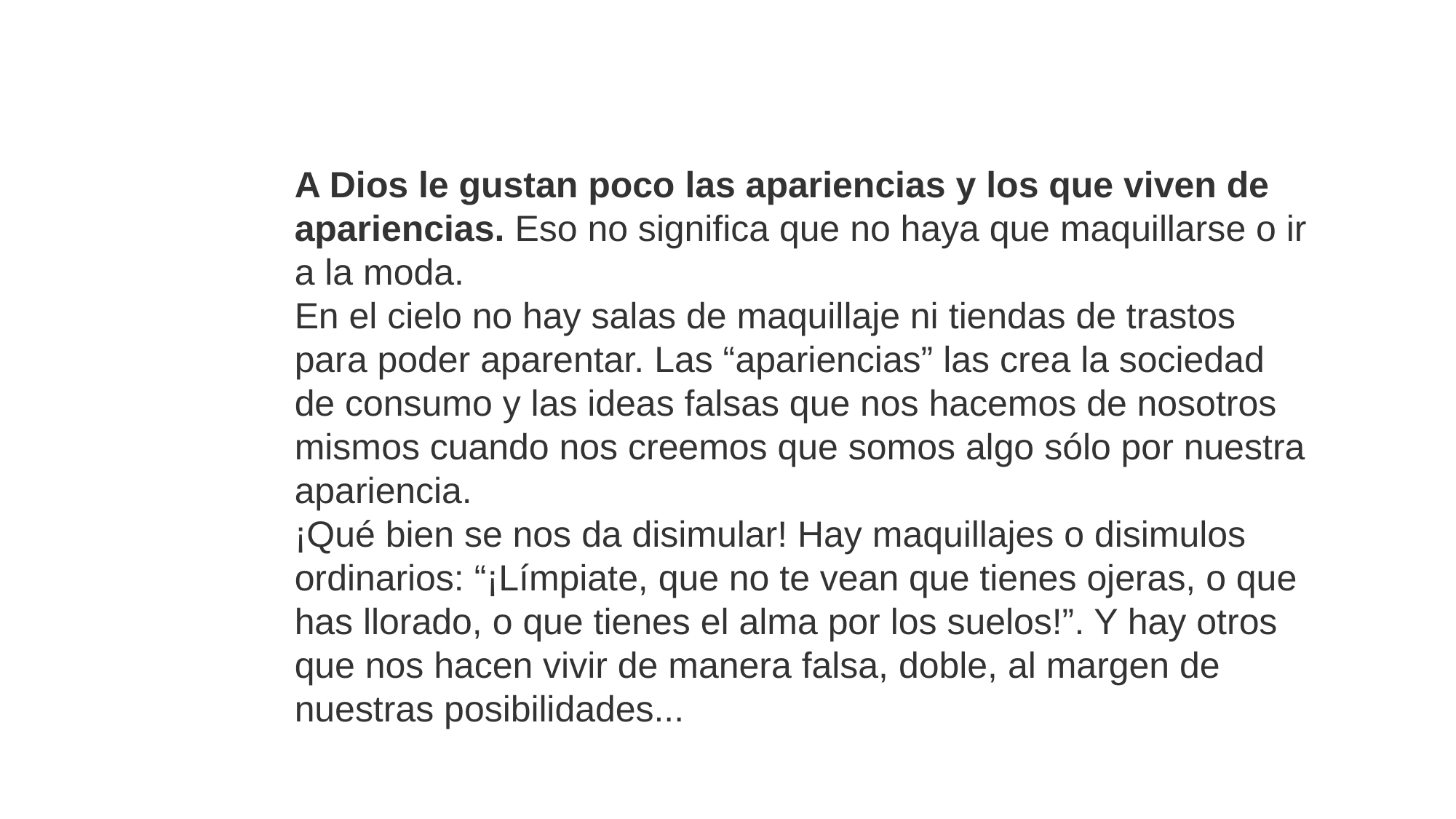

A Dios le gustan poco las apariencias y los que viven de apariencias. Eso no significa que no haya que maquillarse o ir a la moda.
En el cielo no hay salas de maquillaje ni tiendas de trastos para poder aparentar. Las “apariencias” las crea la sociedad de consumo y las ideas falsas que nos hacemos de nosotros mismos cuando nos creemos que somos algo sólo por nuestra apariencia.
¡Qué bien se nos da disimular! Hay maquillajes o disimulos ordinarios: “¡Límpiate, que no te vean que tienes ojeras, o que has llorado, o que tienes el alma por los suelos!”. Y hay otros que nos hacen vivir de manera falsa, doble, al margen de nuestras posibilidades...